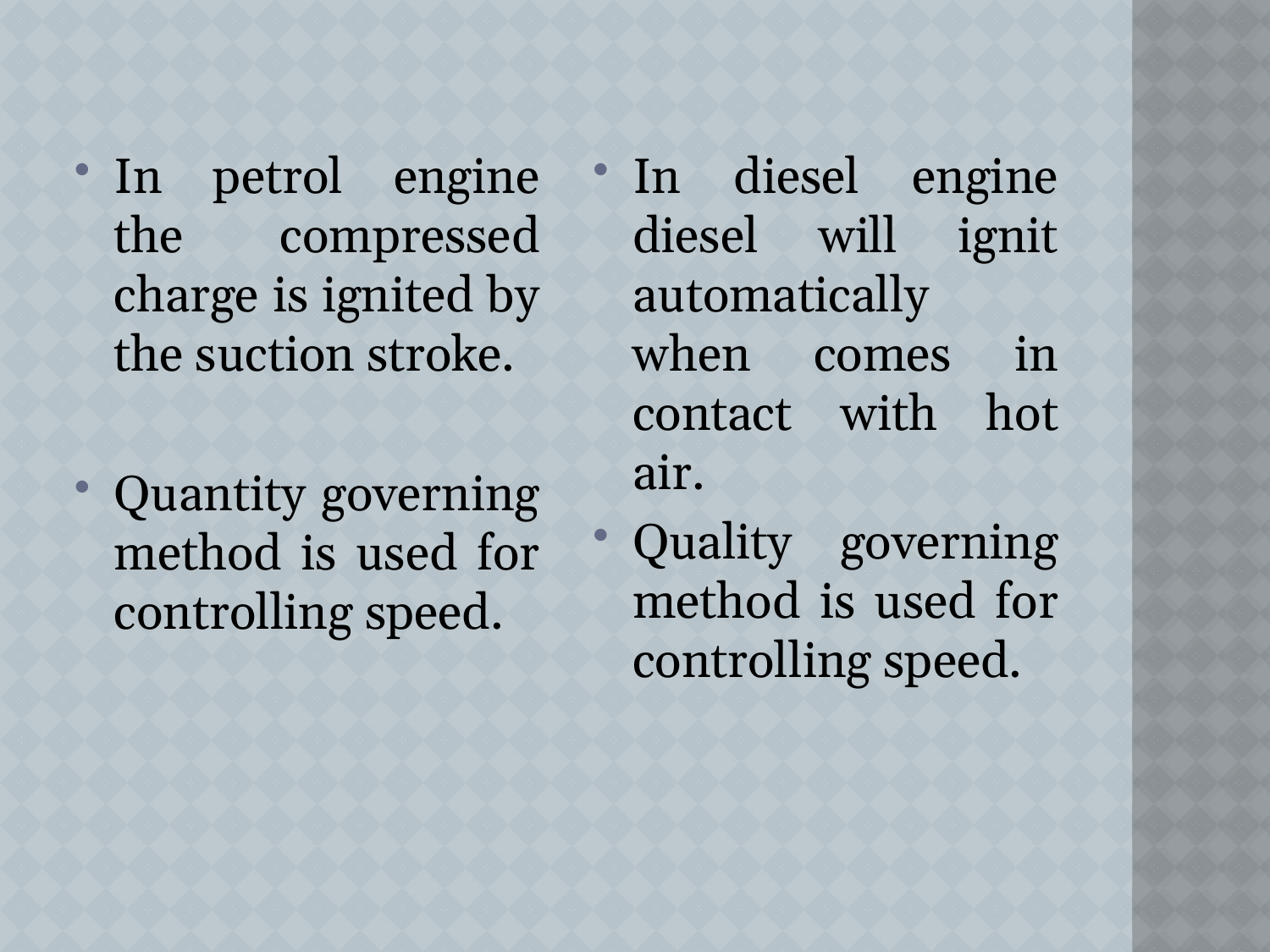

In petrol engine the compressed charge is ignited by the suction stroke.

Quantity governing method is used for controlling speed.

In diesel engine diesel will ignit automatically when comes in contact with hot air.
Quality governing method is used for controlling speed.